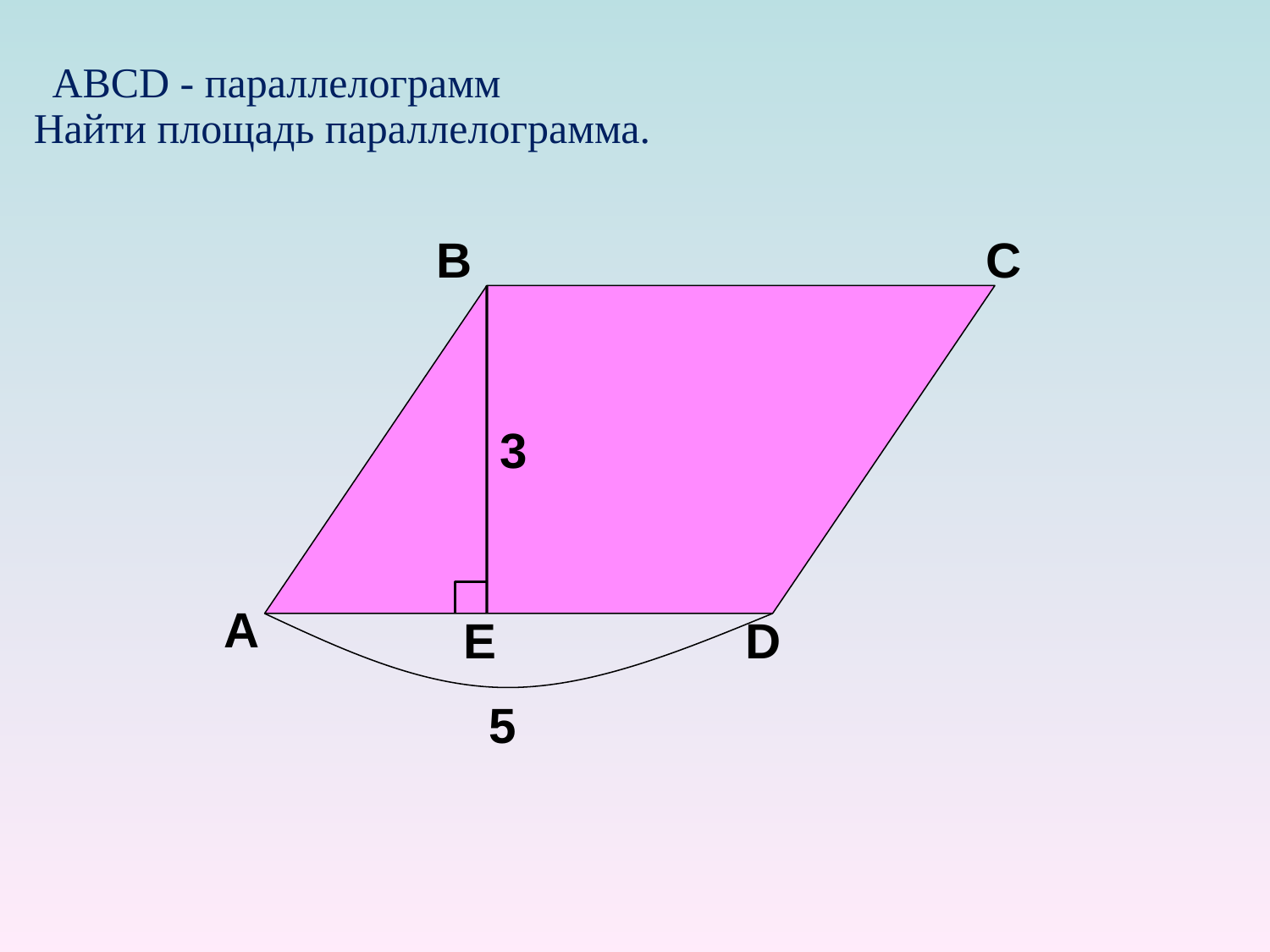

АBCD - параллелограмм
Найти площадь параллелограмма.
В
С

Е
3
А
D

5